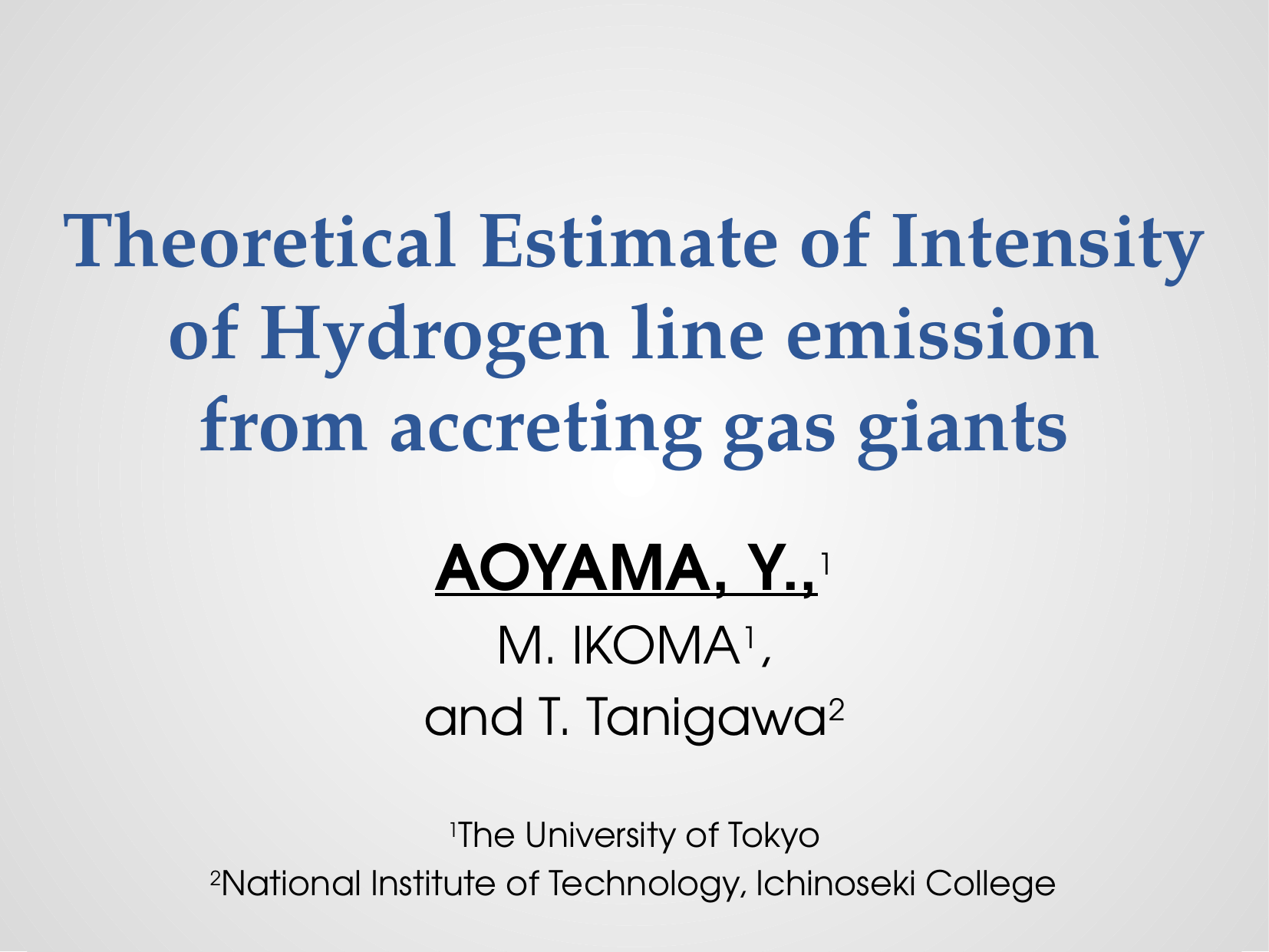

# Theoretical Estimate of Intensity of Hydrogen line emission from accreting gas giants
AOYAMA, Y.,1
M. IKOMA1,
and T. Tanigawa2

1The University of Tokyo
2National Institute of Technology, Ichinoseki College